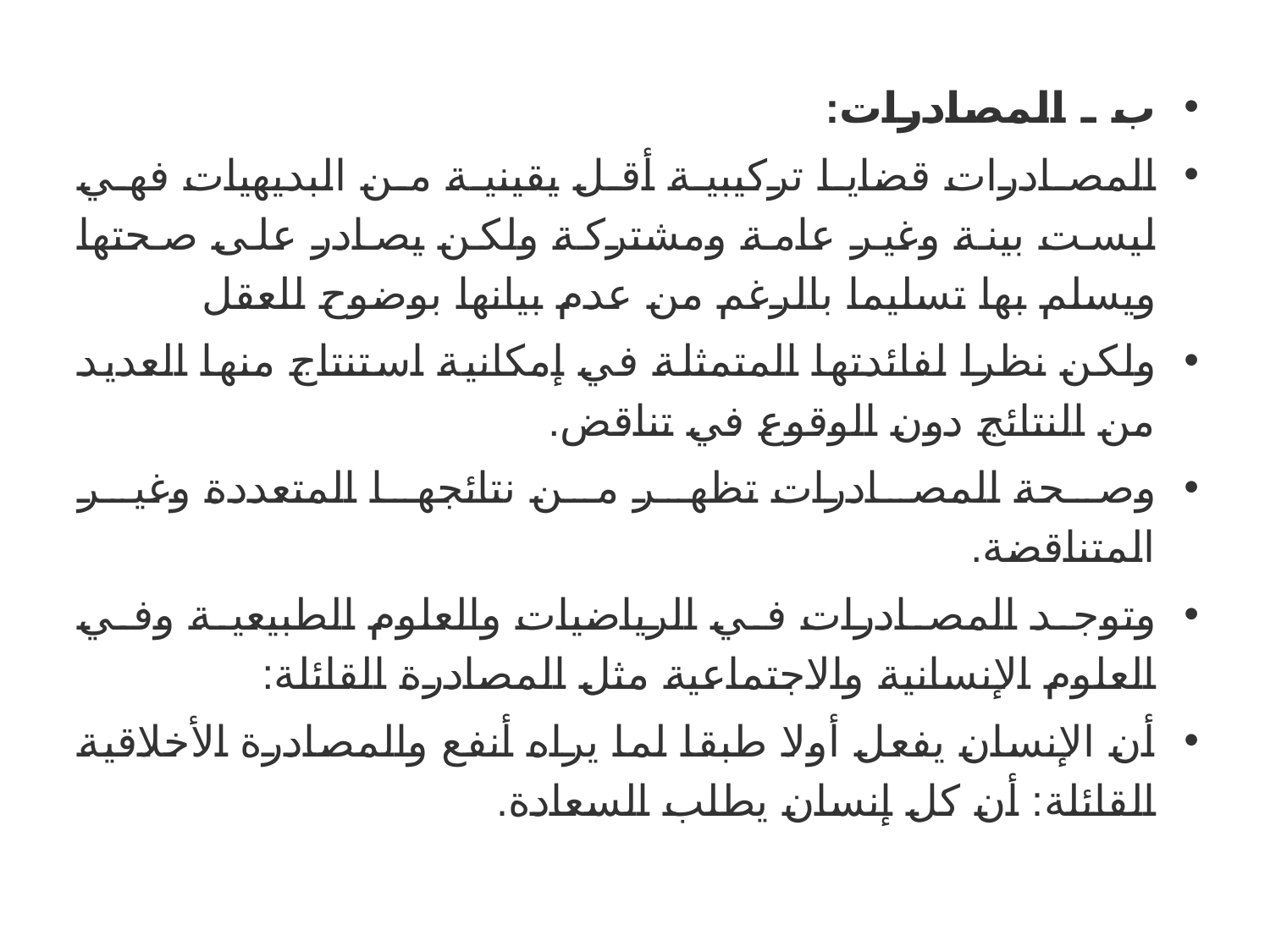

ب ـ المصادرات:
المصادرات قضايا تركيبية أقل يقينية من البديهيات فهي ليست بينة وغير عامة ومشتركة ولكن يصادر على صحتها ويسلم بها تسليما بالرغم من عدم بيانها بوضوح للعقل
ولكن نظرا لفائدتها المتمثلة في إمكانية استنتاج منها العديد من النتائج دون الوقوع في تناقض.
وصحة المصادرات تظهر من نتائجها المتعددة وغير المتناقضة.
وتوجد المصادرات في الرياضيات والعلوم الطبيعية وفي العلوم الإنسانية والاجتماعية مثل المصادرة القائلة:
أن الإنسان يفعل أولا طبقا لما يراه أنفع والمصادرة الأخلاقية القائلة: أن كل إنسان يطلب السعادة.